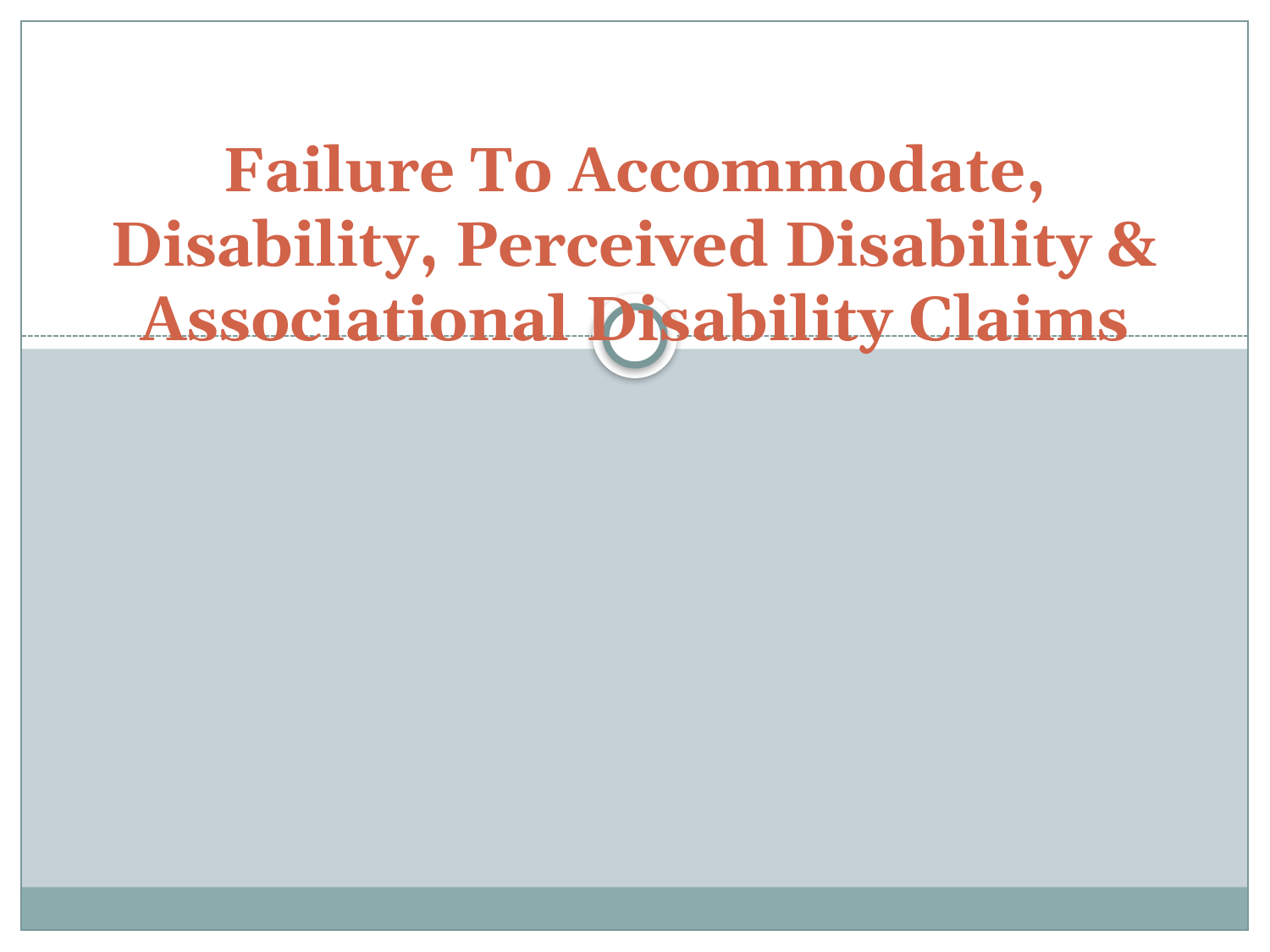

# Failure To Accommodate, Disability, Perceived Disability & Associational Disability Claims